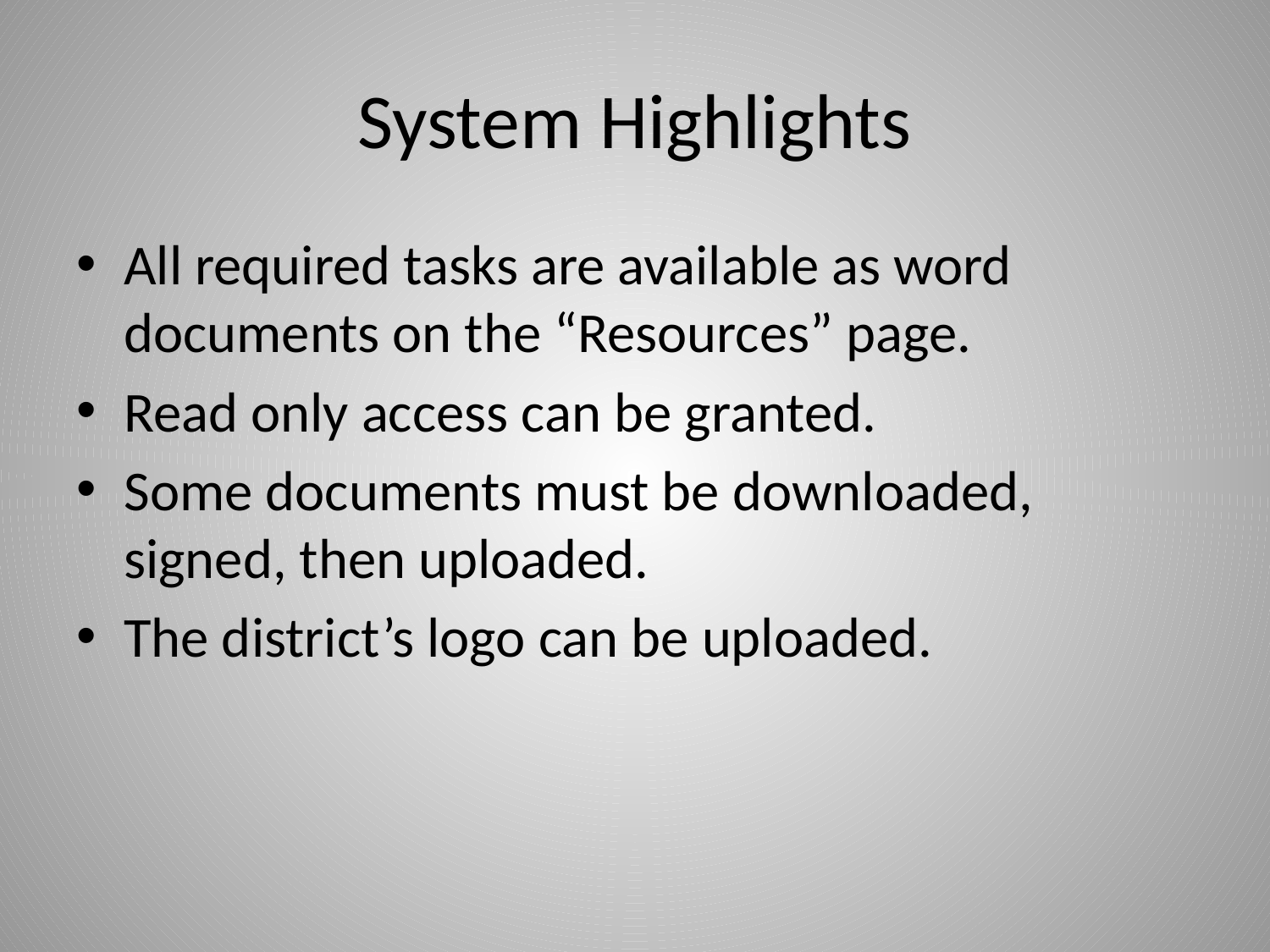

# System Highlights
All required tasks are available as word documents on the “Resources” page.
Read only access can be granted.
Some documents must be downloaded, signed, then uploaded.
The district’s logo can be uploaded.